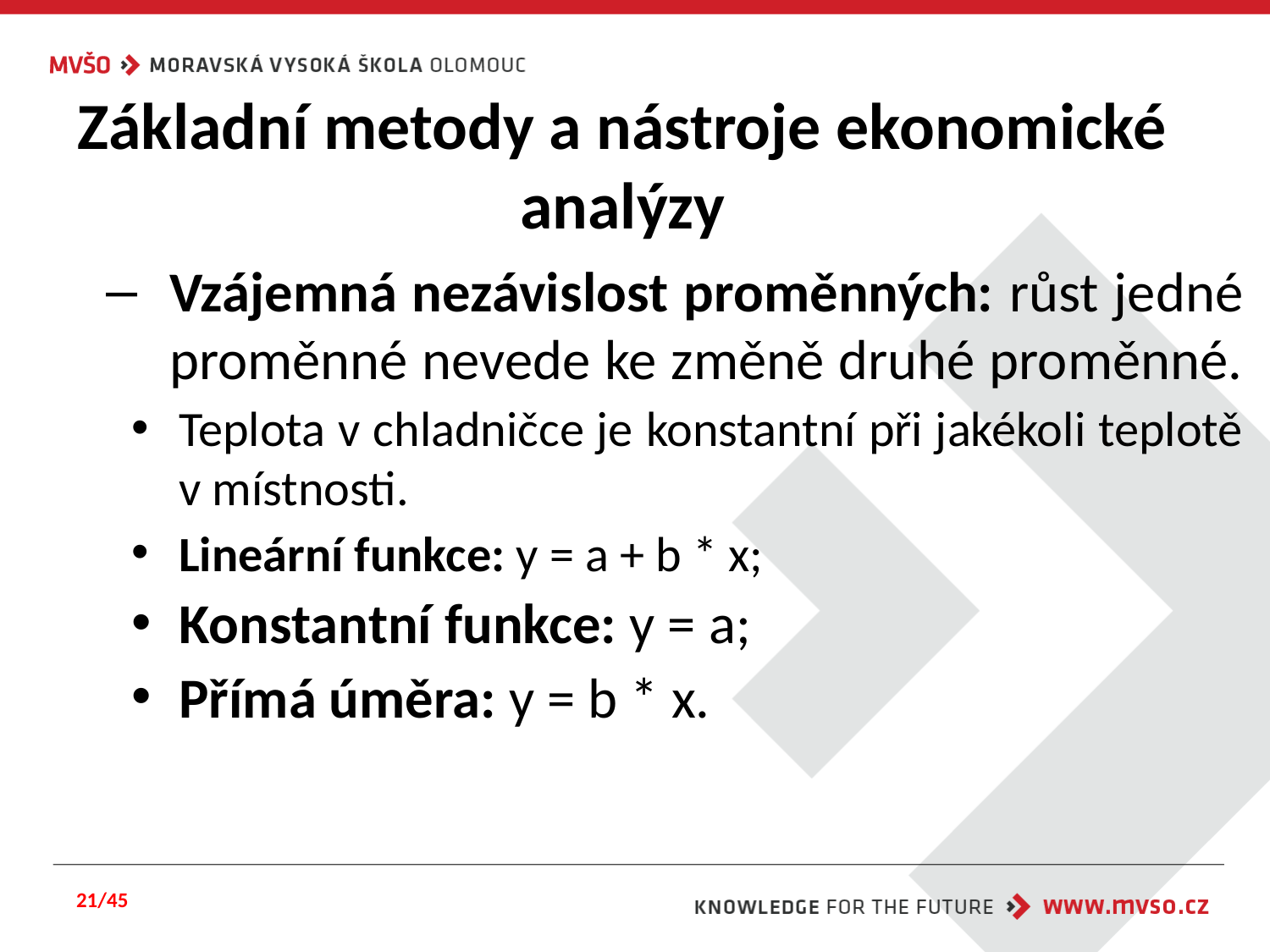

# Základní metody a nástroje ekonomické analýzy
Vzájemná nezávislost proměnných: růst jedné proměnné nevede ke změně druhé proměnné.
Teplota v chladničce je konstantní při jakékoli teplotě v místnosti.
Lineární funkce: y = a + b * x;
Konstantní funkce: y = a;
Přímá úměra: y = b * x.
21/45